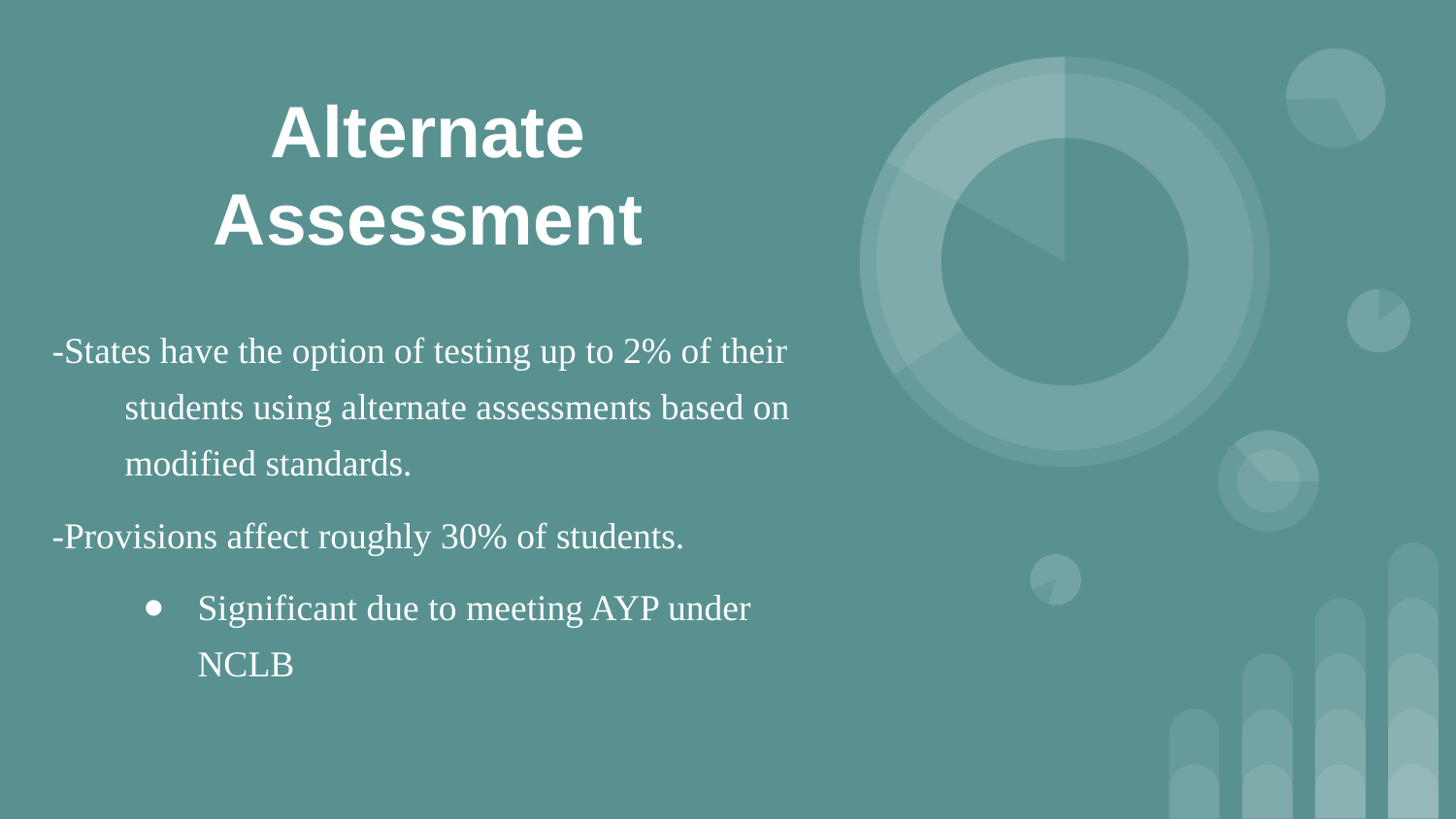

# Alternate Assessment

-States have the option of testing up to 2% of their students using alternate assessments based on modified standards.
-Provisions affect roughly 30% of students.
Significant due to meeting AYP under NCLB